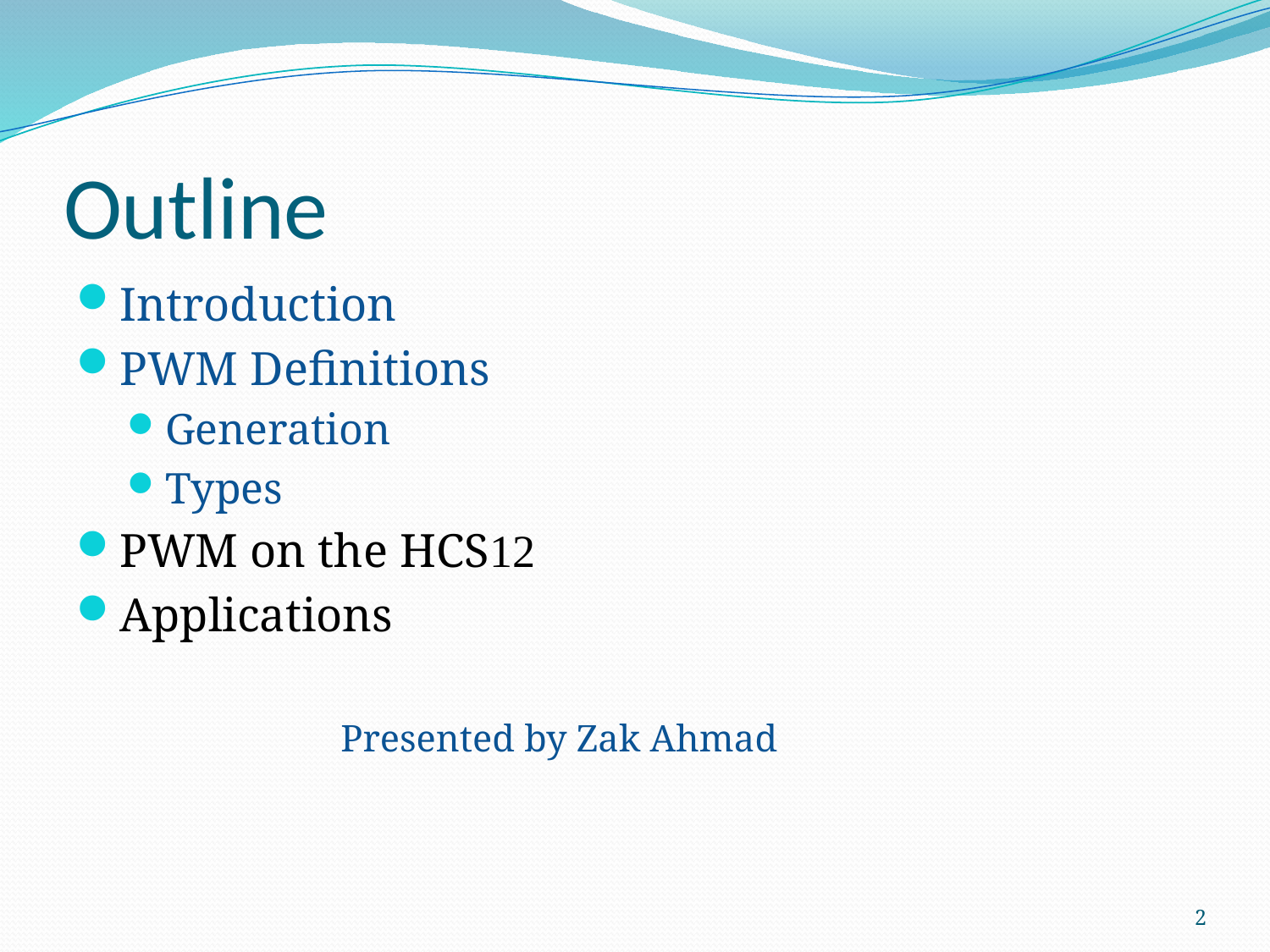

# Outline
Introduction
PWM Definitions
Generation
Types
PWM on the HCS12
Applications

Presented by Zak Ahmad
2